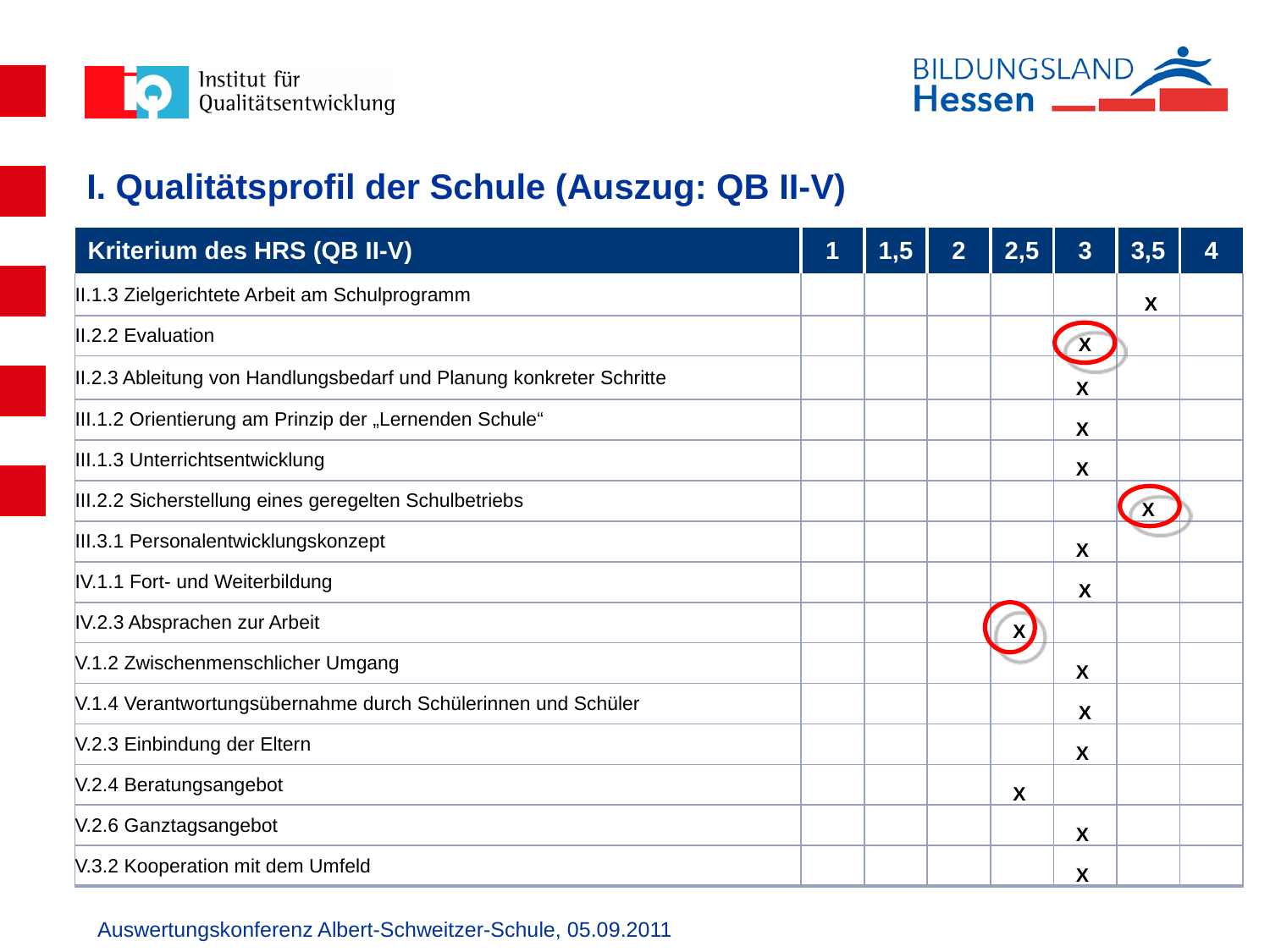

# I. Qualitätsprofil der Schule (Auszug: QB II-V)
| Kriterium des HRS (QB II-V) | 1 | 1,5 | 2 | 2,5 | 3 | 3,5 | 4 |
| --- | --- | --- | --- | --- | --- | --- | --- |
| II.1.3 Zielgerichtete Arbeit am Schulprogramm |  |  |  |  |  | X |  |
| II.2.2 Evaluation |  |  |  |  | X |  |  |
| II.2.3 Ableitung von Handlungsbedarf und Planung konkreter Schritte |  |  |  |  | X |  |  |
| III.1.2 Orientierung am Prinzip der „Lernenden Schule“ |  |  |  |  | X |  |  |
| III.1.3 Unterrichtsentwicklung |  |  |  |  | X |  |  |
| III.2.2 Sicherstellung eines geregelten Schulbetriebs |  |  |  |  |  | X |  |
| III.3.1 Personalentwicklungskonzept |  |  |  |  | X |  |  |
| IV.1.1 Fort- und Weiterbildung |  |  |  |  | X |  |  |
| IV.2.3 Absprachen zur Arbeit |  |  |  | X |  |  |  |
| V.1.2 Zwischenmenschlicher Umgang |  |  |  |  | X |  |  |
| V.1.4 Verantwortungsübernahme durch Schülerinnen und Schüler |  |  |  |  | X |  |  |
| V.2.3 Einbindung der Eltern |  |  |  |  | X |  |  |
| V.2.4 Beratungsangebot |  |  |  | X |  |  |  |
| V.2.6 Ganztagsangebot |  |  |  |  | X |  |  |
| V.3.2 Kooperation mit dem Umfeld |  |  |  |  | X |  |  |

Auswertungskonferenz Albert-Schweitzer-Schule, 05.09.2011